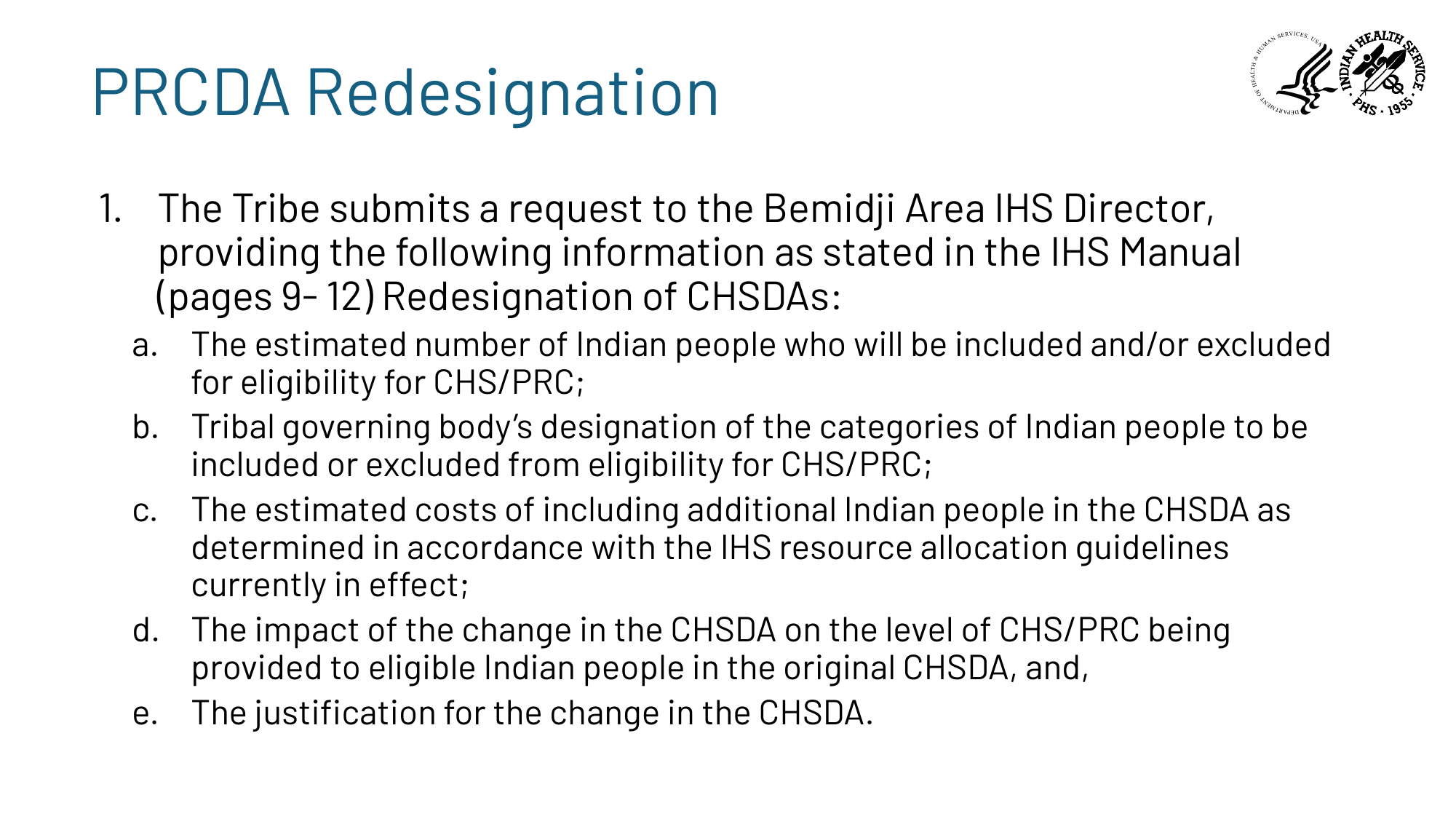

# PRCDA Redesignation

The Tribe submits a request to the Bemidji Area IHS Director, providing the following information as stated in the IHS Manual (pages 9- 12) Redesignation of CHSDAs:
The estimated number of Indian people who will be included and/or excluded for eligibility for CHS/PRC;
Tribal governing body’s designation of the categories of Indian people to be included or excluded from eligibility for CHS/PRC;
The estimated costs of including additional Indian people in the CHSDA as determined in accordance with the IHS resource allocation guidelines currently in effect;
The impact of the change in the CHSDA on the level of CHS/PRC being provided to eligible Indian people in the original CHSDA, and,
The justification for the change in the CHSDA.